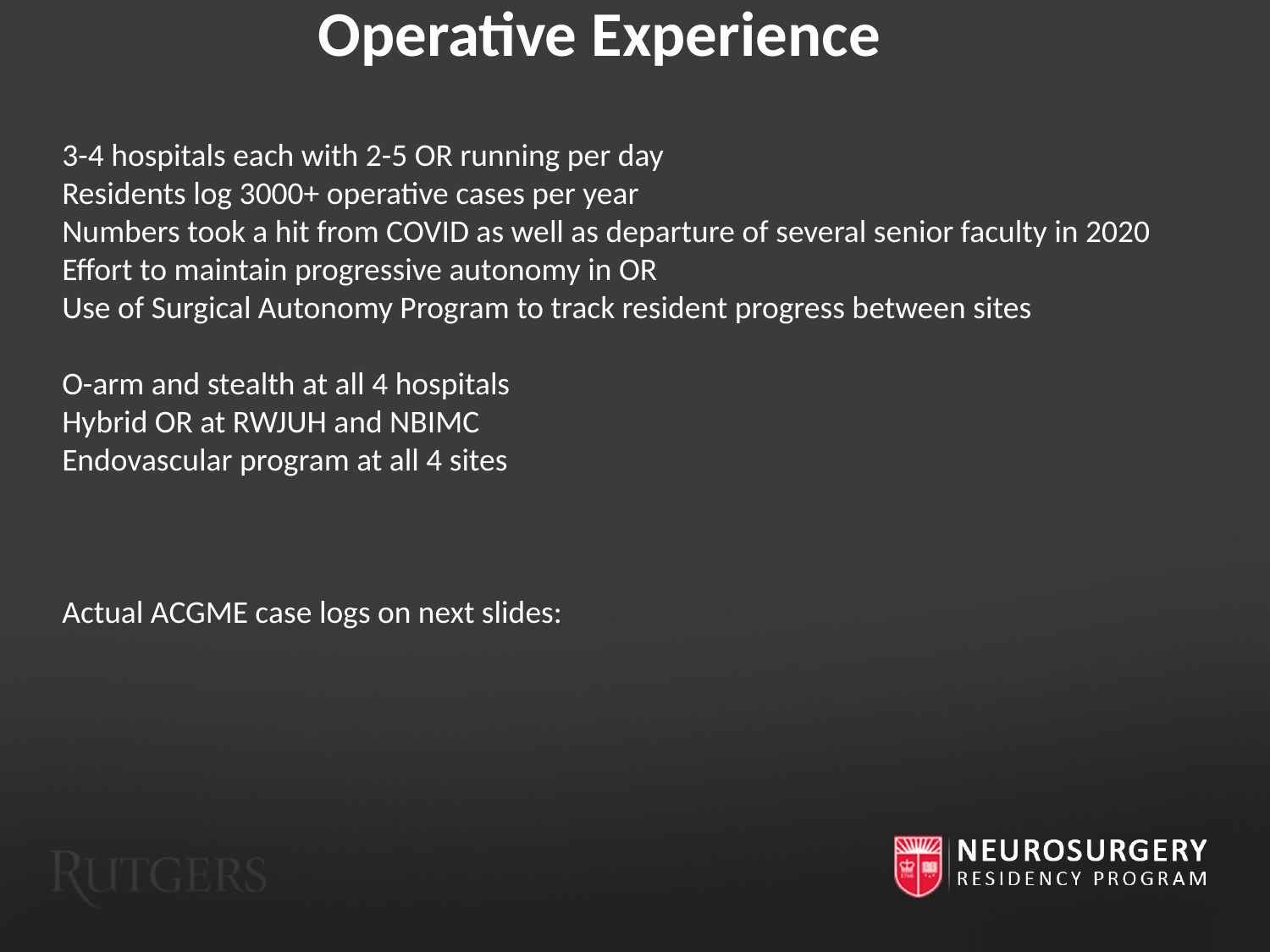

Operative Experience
3-4 hospitals each with 2-5 OR running per day
Residents log 3000+ operative cases per year
Numbers took a hit from COVID as well as departure of several senior faculty in 2020
Effort to maintain progressive autonomy in OR
Use of Surgical Autonomy Program to track resident progress between sites

O-arm and stealth at all 4 hospitals
Hybrid OR at RWJUH and NBIMC
Endovascular program at all 4 sites

Actual ACGME case logs on next slides: